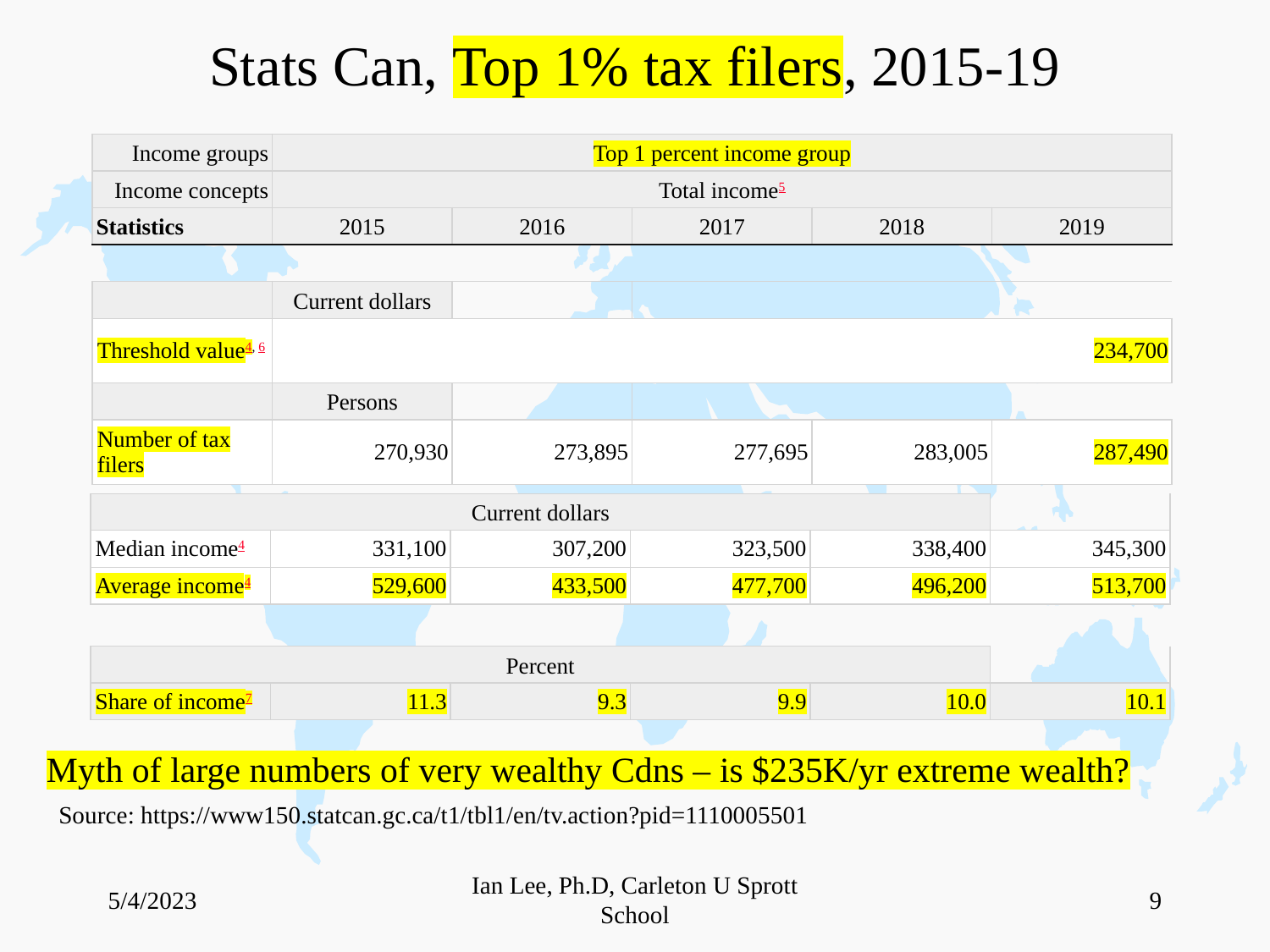

# Stats Can, Top 1% tax filers, 2015-19
| Income groups | Top 1 percent income group |  |  |  |  |
| --- | --- | --- | --- | --- | --- |
| Income concepts | Total income5 |  |  |  |  |
| Statistics | 2015 | 2016 | 2017 | 2018 | 2019 |
|  |  |  |  |  |  |
|  | Current dollars |  |  |  |  |
| Threshold value4, 6 | 234,700 |  |  |  |  |
|  | Persons |  |  |  |  |
| Number of tax filers | 270,930 | 273,895 | 277,695 | 283,005 | 287,490 |
| Current dollars |  |  |  |  |  |
| --- | --- | --- | --- | --- | --- |
| Median income4 | 331,100 | 307,200 | 323,500 | 338,400 | 345,300 |
| Average income4 | 529,600 | 433,500 | 477,700 | 496,200 | 513,700 |
| Percent |  |  |  |  |  |
| --- | --- | --- | --- | --- | --- |
| Share of income7 | 11.3 | 9.3 | 9.9 | 10.0 | 10.1 |
Myth of large numbers of very wealthy Cdns – is $235K/yr extreme wealth?
Source: https://www150.statcan.gc.ca/t1/tbl1/en/tv.action?pid=1110005501
5/4/2023
Ian Lee, Ph.D, Carleton U Sprott School
9